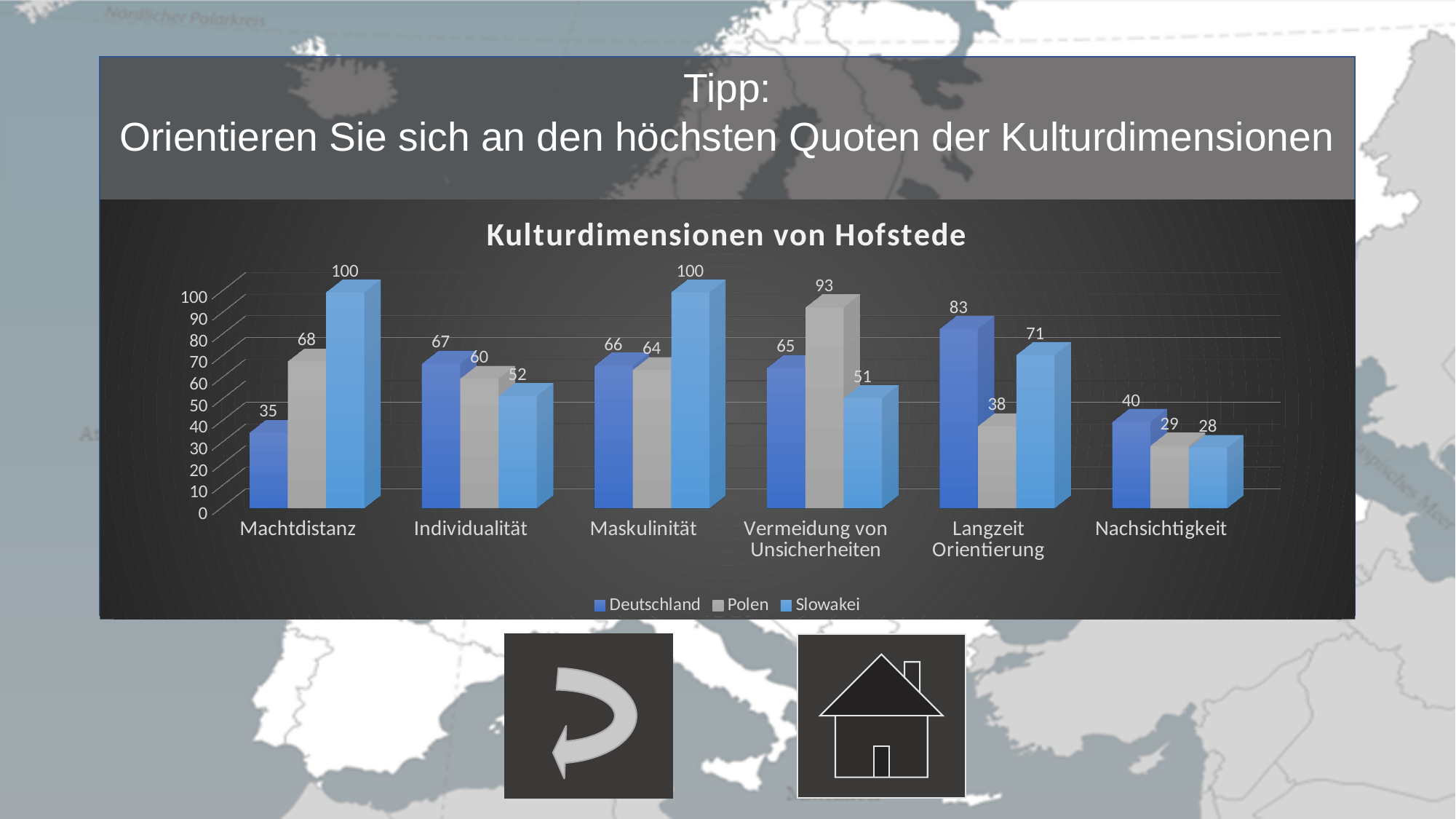

Tipp:
Orientieren Sie sich an den höchsten Quoten der Kulturdimensionen

[unsupported chart]